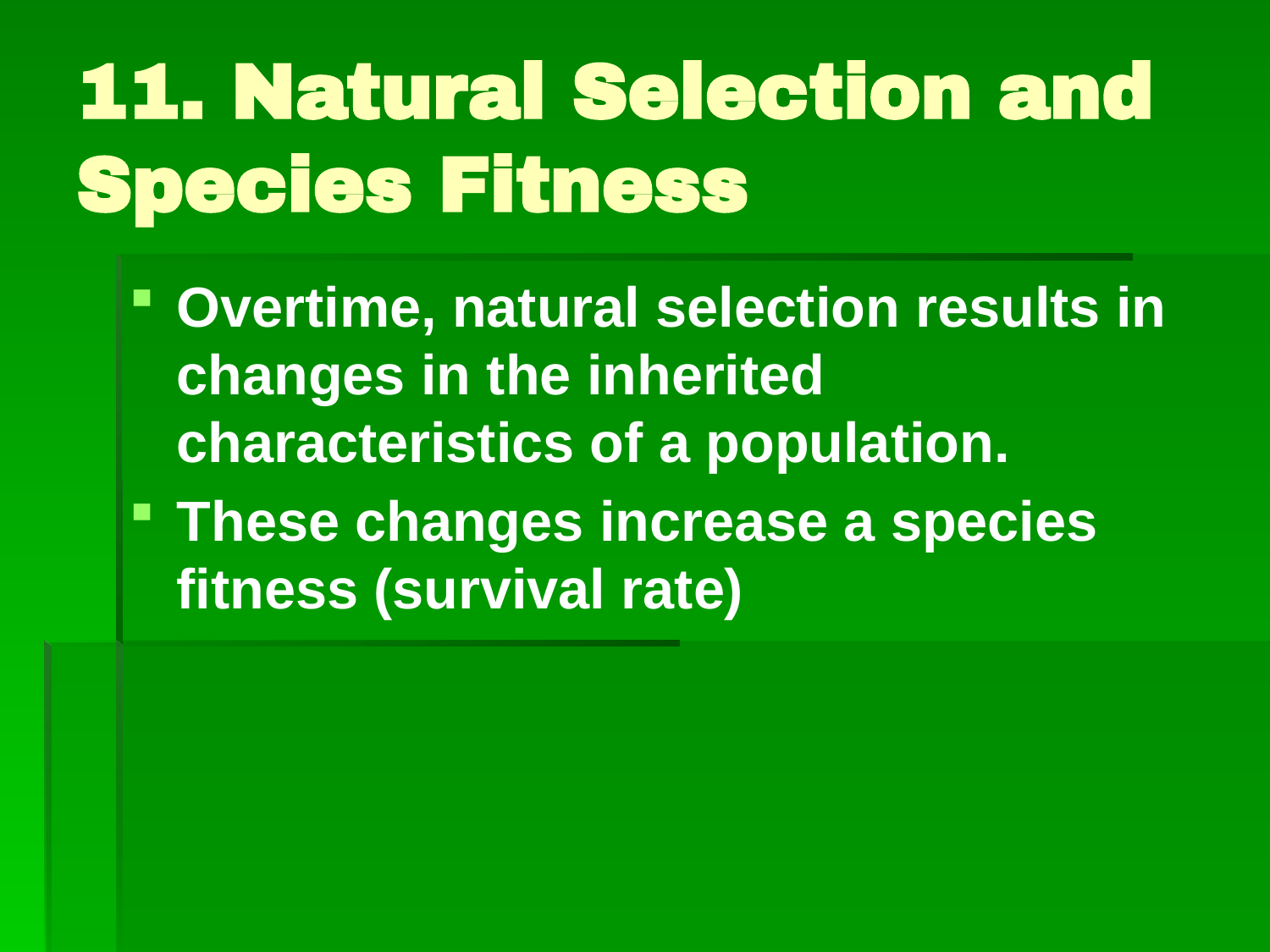

# 11. Natural Selection and Species Fitness
Overtime, natural selection results in changes in the inherited characteristics of a population.
These changes increase a species fitness (survival rate)